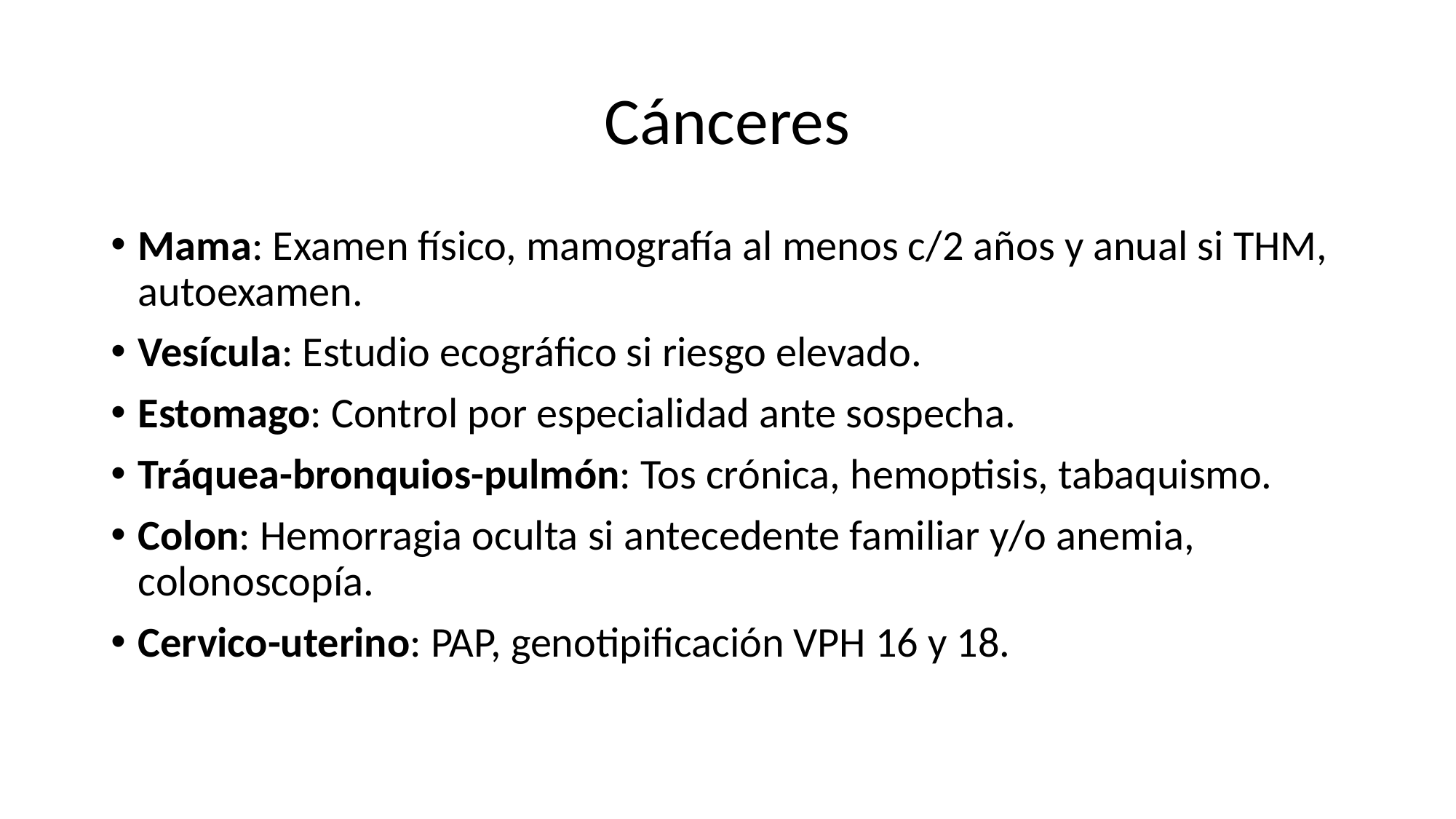

# Cánceres
Mama: Examen físico, mamografía al menos c/2 años y anual si THM, autoexamen.
Vesícula: Estudio ecográfico si riesgo elevado.
Estomago: Control por especialidad ante sospecha.
Tráquea-bronquios-pulmón: Tos crónica, hemoptisis, tabaquismo.
Colon: Hemorragia oculta si antecedente familiar y/o anemia, colonoscopía.
Cervico-uterino: PAP, genotipificación VPH 16 y 18.